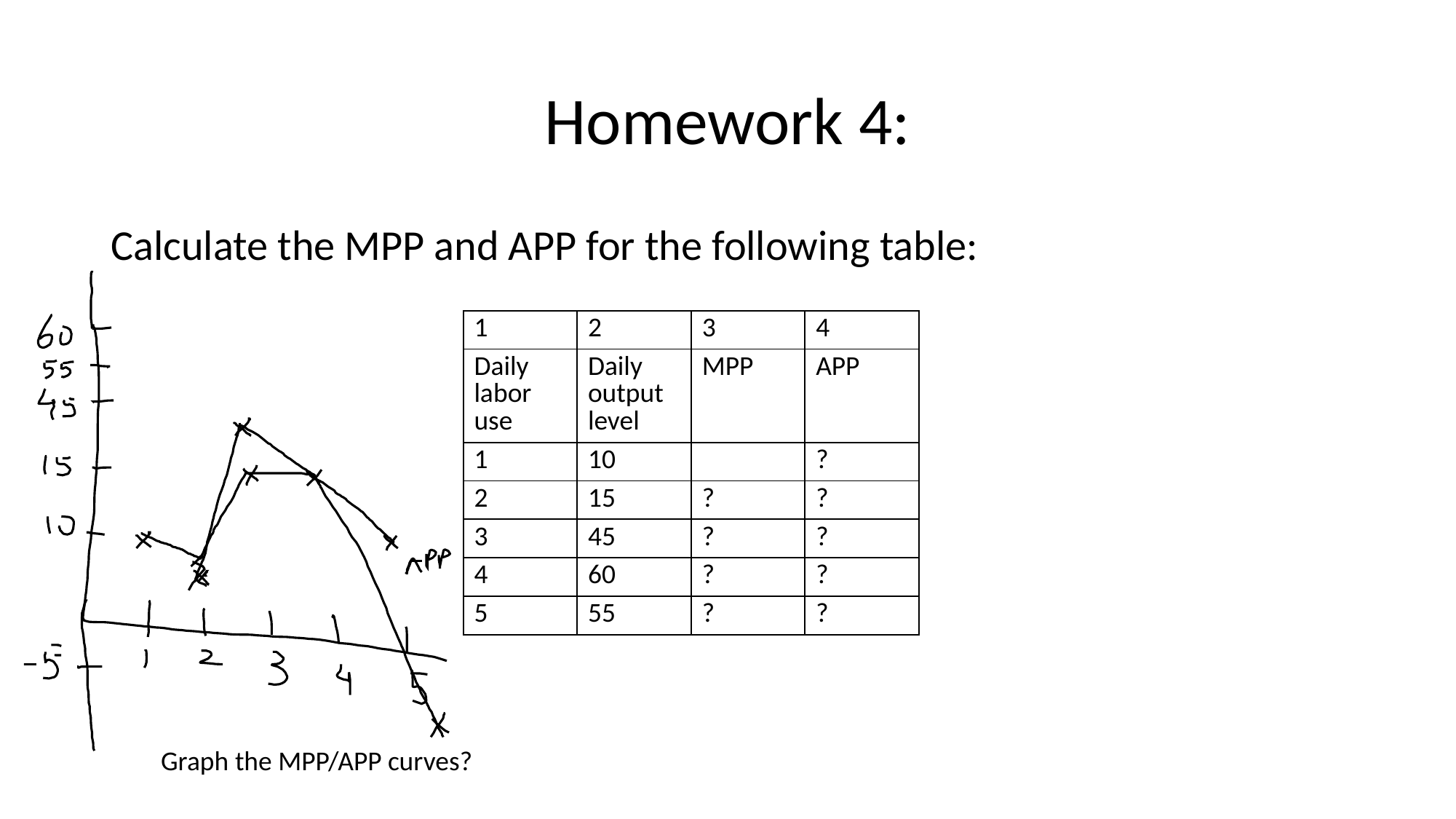

# Homework 4:
Calculate the MPP and APP for the following table:

| 1 | 2 | 3 | 4 |
| --- | --- | --- | --- |
| Daily labor use | Daily output level | MPP | APP |
| 1 | 10 |  | ? |
| 2 | 15 | ? | ? |
| 3 | 45 | ? | ? |
| 4 | 60 | ? | ? |
| 5 | 55 | ? | ? |

Graph the MPP/APP curves?